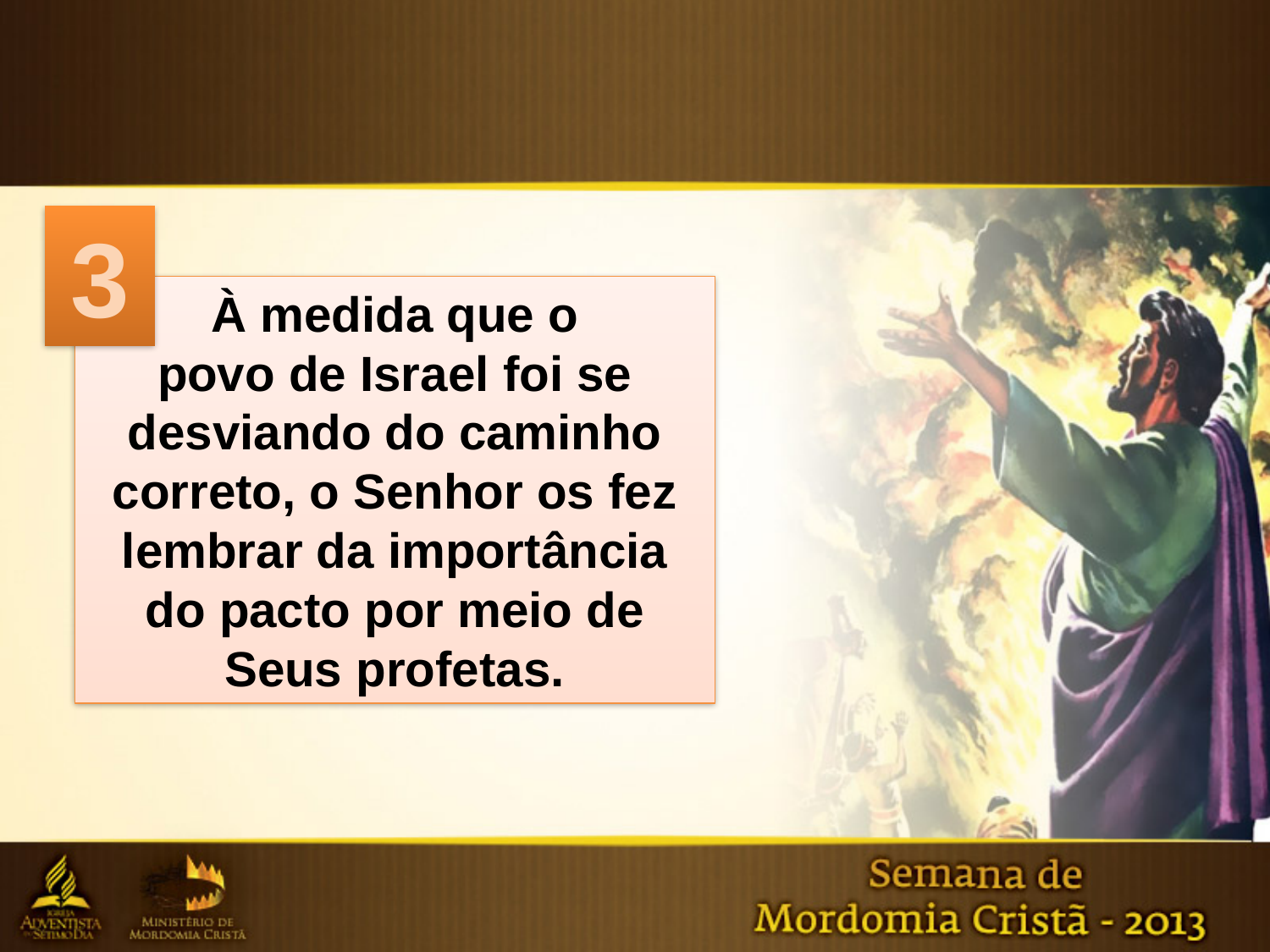

3
À medida que o
povo de Israel foi se desviando do caminho correto, o Senhor os fez lembrar da importância do pacto por meio de Seus profetas.